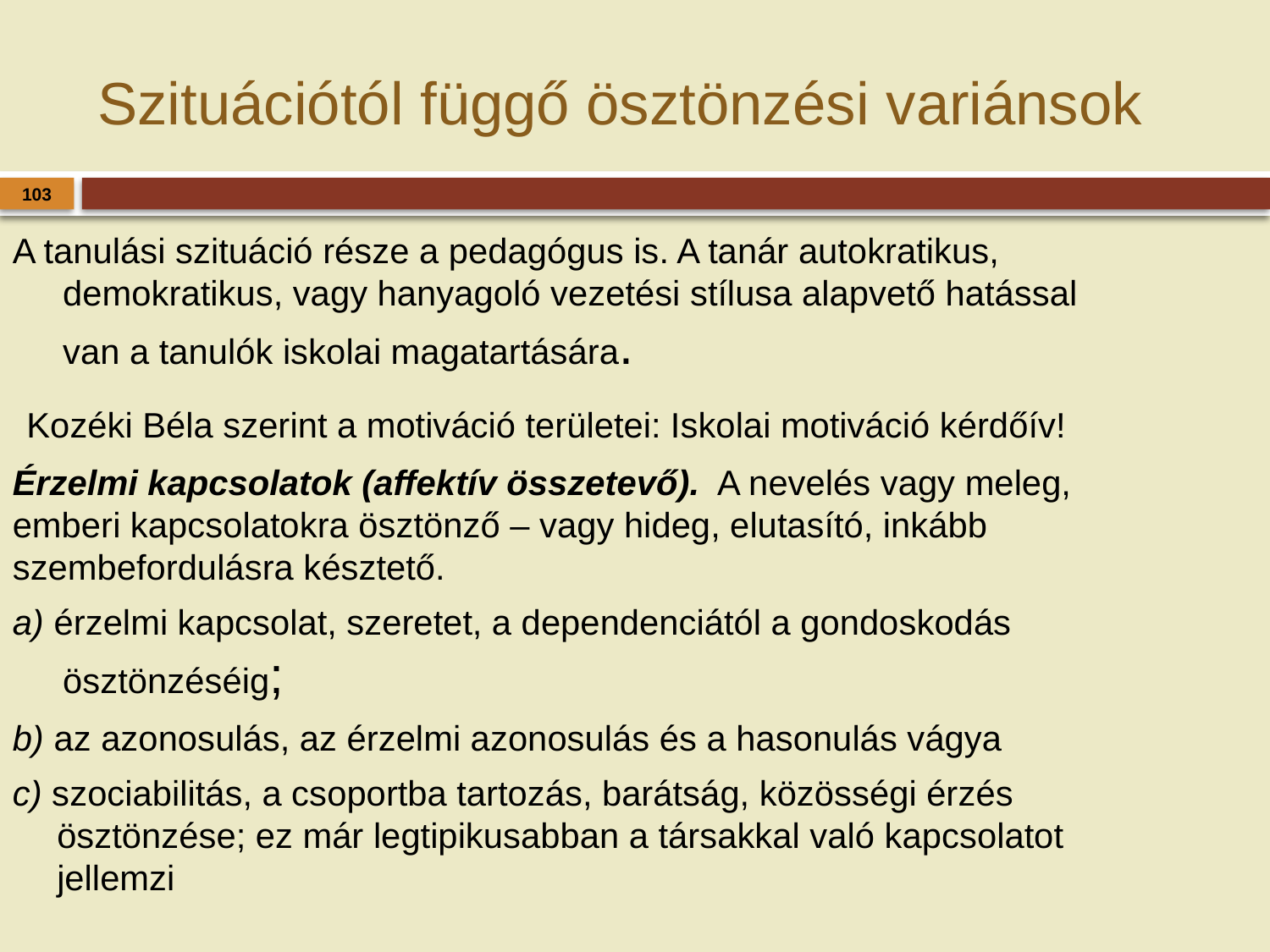

# Szituációtól függő ösztönzési variánsok
103
A tanulási szituáció része a pedagógus is. A tanár autokratikus, demokratikus, vagy hanyagoló vezetési stílusa alapvető hatással van a tanulók iskolai magatartására.
 Kozéki Béla szerint a motiváció területei: Iskolai motiváció kérdőív!
Érzelmi kapcsolatok (affektív összetevő).  A nevelés vagy meleg, emberi kapcsolatokra ösztönző – vagy hideg, elutasító, inkább szembefordulásra késztető.
a) érzelmi kapcsolat, szeretet, a dependenciától a gondoskodás ösztönzéséig;
b) az azonosulás, az érzelmi azonosulás és a hasonulás vágya
c) szociabilitás, a csoportba tartozás, barátság, közösségi érzés ösztönzése; ez már legtipikusabban a társakkal való kapcsolatot jellemzi